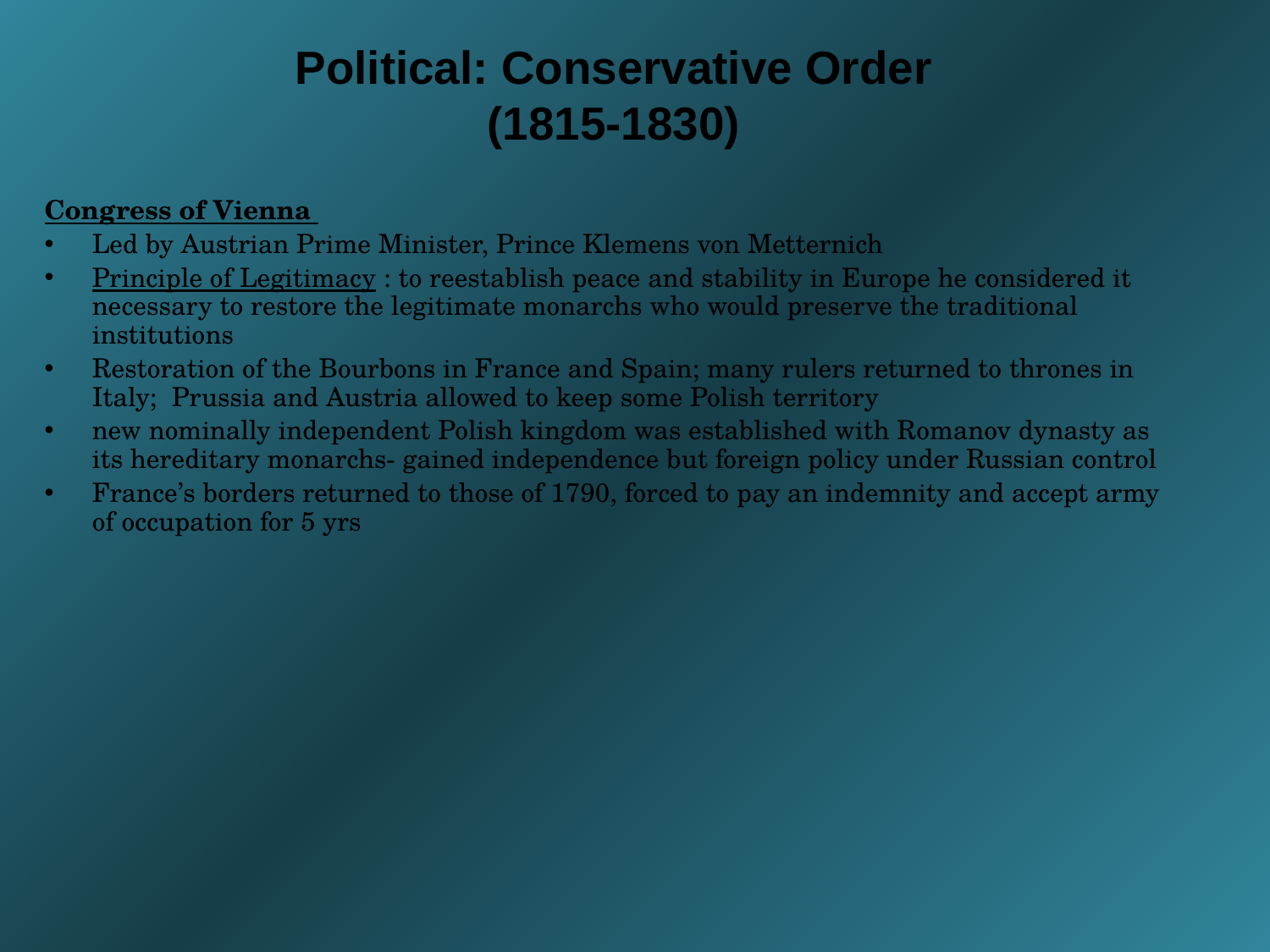

# Political: Conservative Order (1815-1830)
Congress of Vienna
Led by Austrian Prime Minister, Prince Klemens von Metternich
Principle of Legitimacy : to reestablish peace and stability in Europe he considered it necessary to restore the legitimate monarchs who would preserve the traditional institutions
Restoration of the Bourbons in France and Spain; many rulers returned to thrones in Italy;  Prussia and Austria allowed to keep some Polish territory
new nominally independent Polish kingdom was established with Romanov dynasty as its hereditary monarchs- gained independence but foreign policy under Russian control
France’s borders returned to those of 1790, forced to pay an indemnity and accept army of occupation for 5 yrs